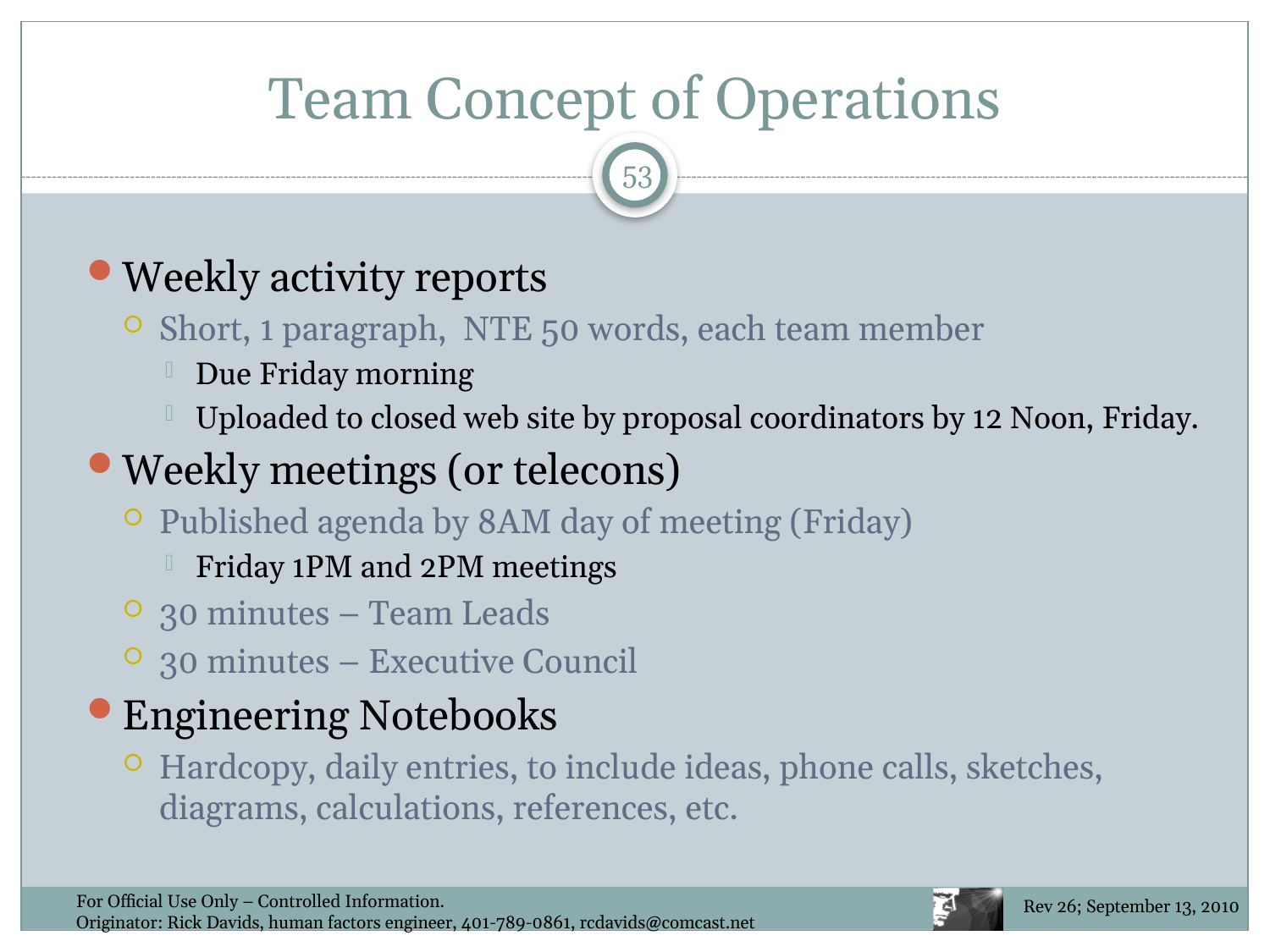

# Team Concept of Operations
53
Weekly activity reports
Short, 1 paragraph,  NTE 50 words, each team member
Due Friday morning
Uploaded to closed web site by proposal coordinators by 12 Noon, Friday.
Weekly meetings (or telecons)
Published agenda by 8AM day of meeting (Friday)
Friday 1PM and 2PM meetings
30 minutes – Team Leads
30 minutes – Executive Council
Engineering Notebooks
Hardcopy, daily entries, to include ideas, phone calls, sketches, diagrams, calculations, references, etc.

For Official Use Only – Controlled Information.
Originator: Rick Davids, human factors engineer, 401-789-0861, rcdavids@comcast.net

Rev 26; September 13, 2010